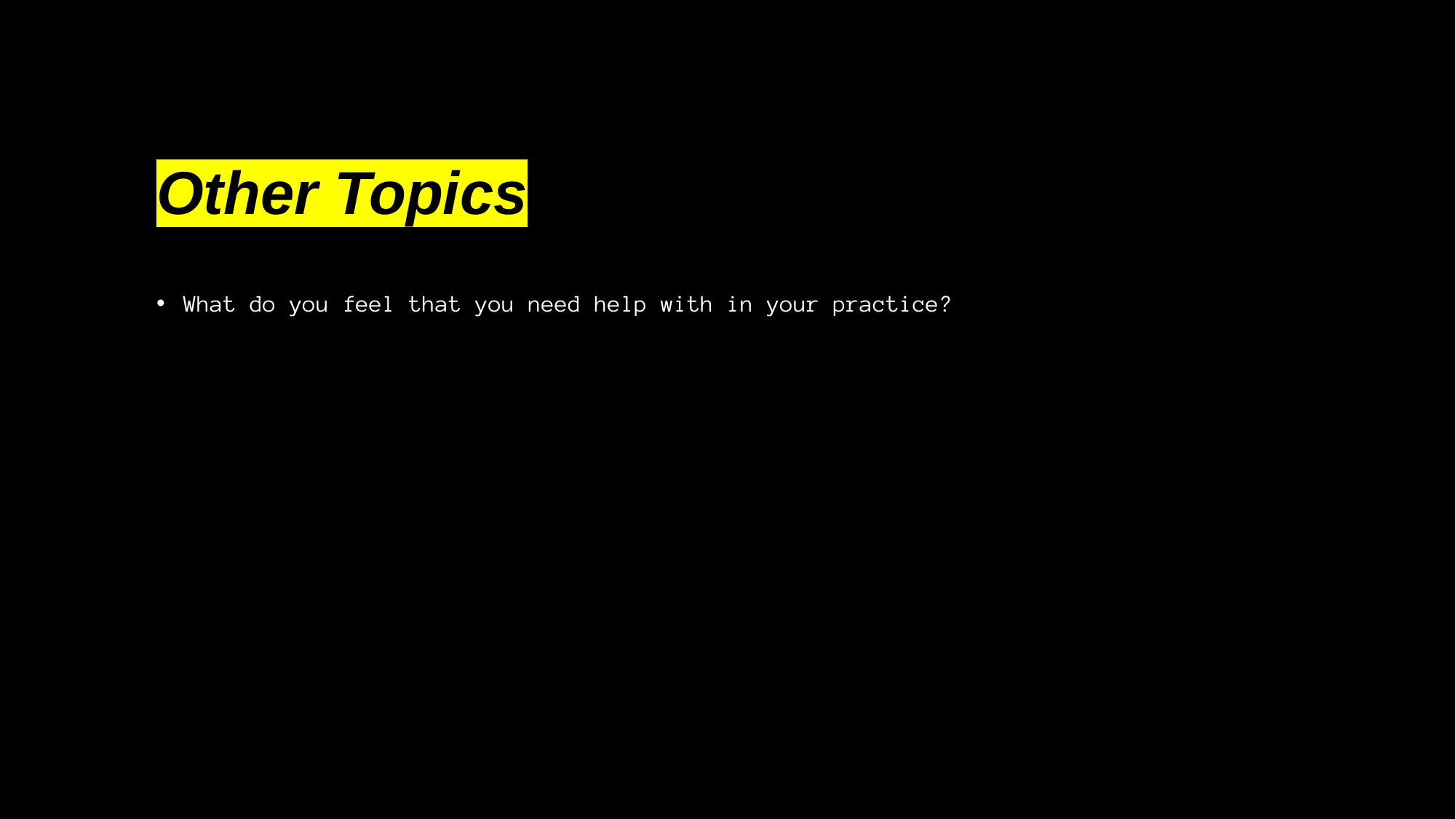

# Other Topics
What do you feel that you need help with in your practice?